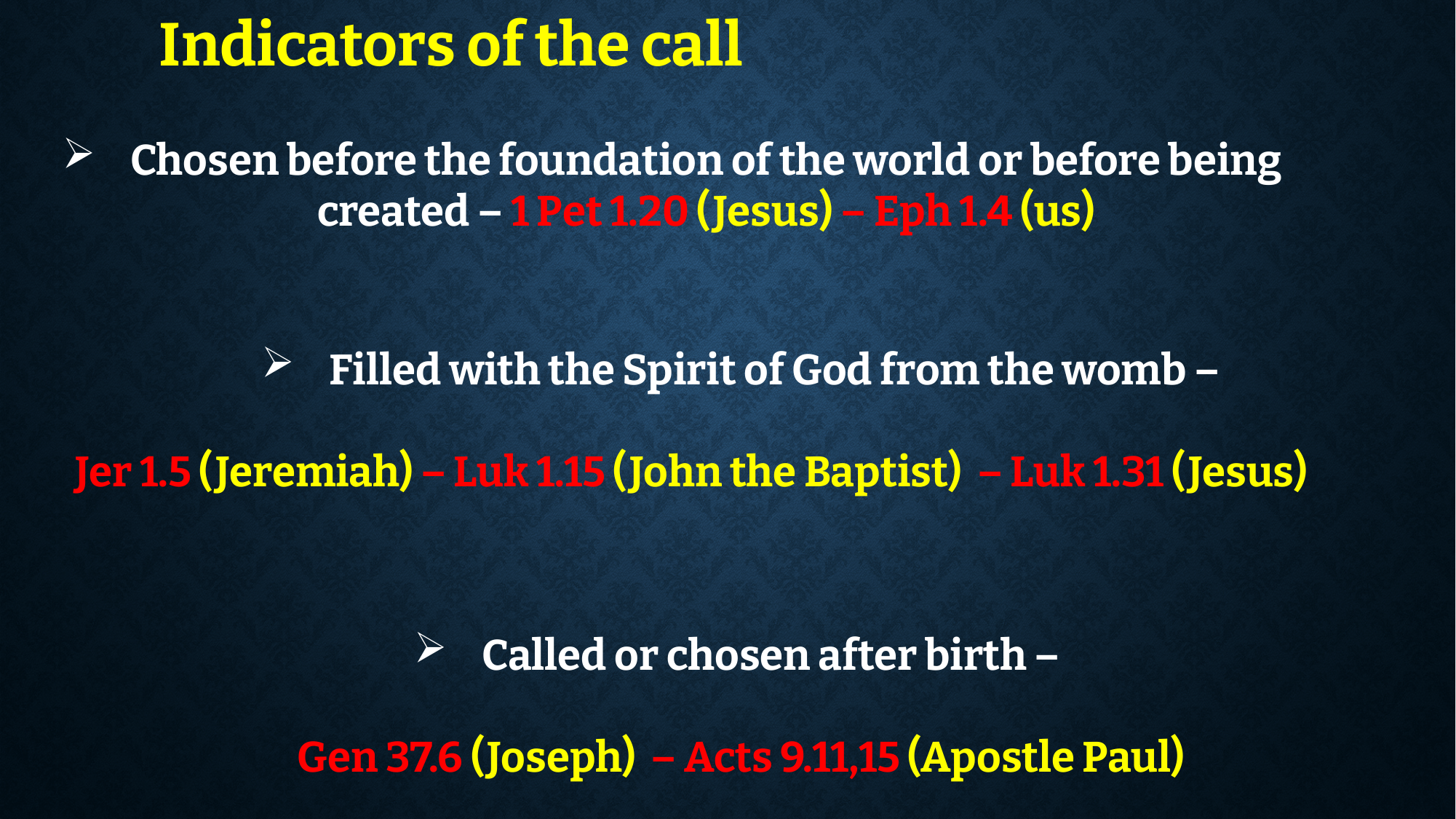

Indicators of the call
Chosen before the foundation of the world or before being created – 1 Pet 1.20 (Jesus) – Eph 1.4 (us)
Filled with the Spirit of God from the womb –

    Jer 1.5 (Jeremiah) – Luk 1.15 (John the Baptist)  – Luk 1.31 (Jesus)
Called or chosen after birth –

Gen 37.6 (Joseph)  – Acts 9.11,15 (Apostle Paul)